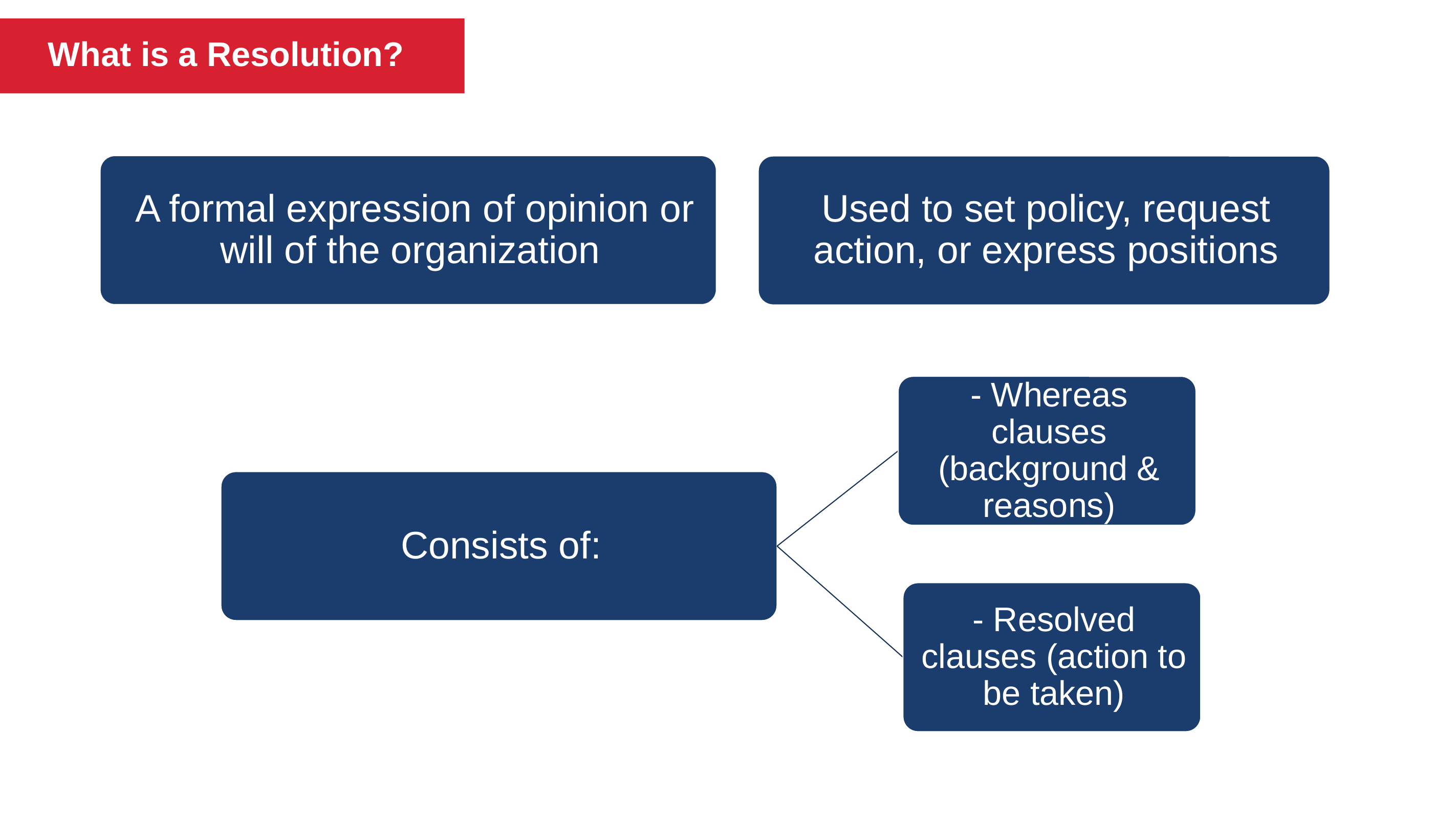

What is a Resolution?
 A formal expression of opinion or will of the organization
Used to set policy, request action, or express positions
Consists of:

- Whereas clauses (background & reasons)

- Resolved clauses (action to be taken)